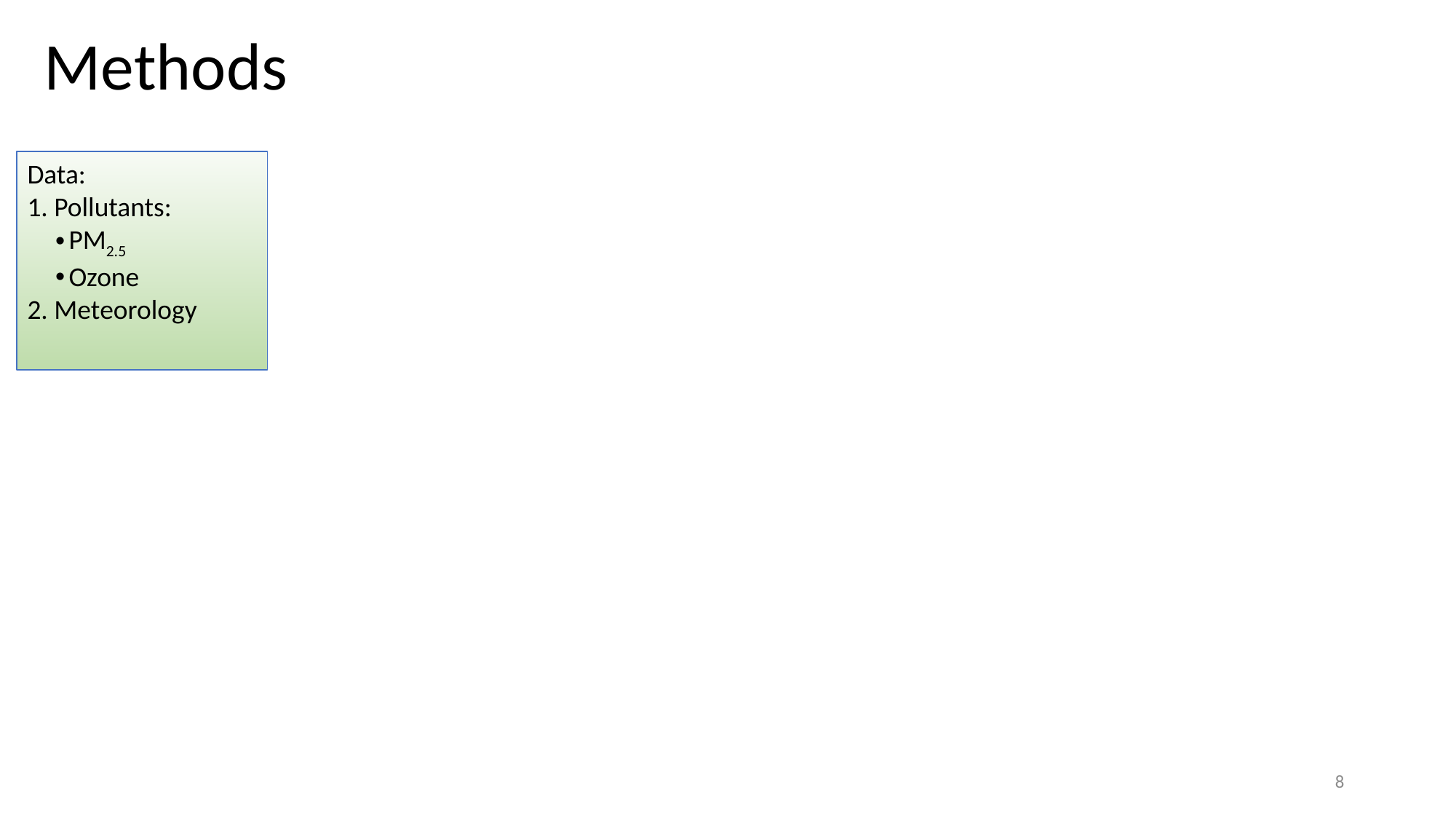

Methods
Data:
1. Pollutants:
PM2.5
Ozone
2. Meteorology
8